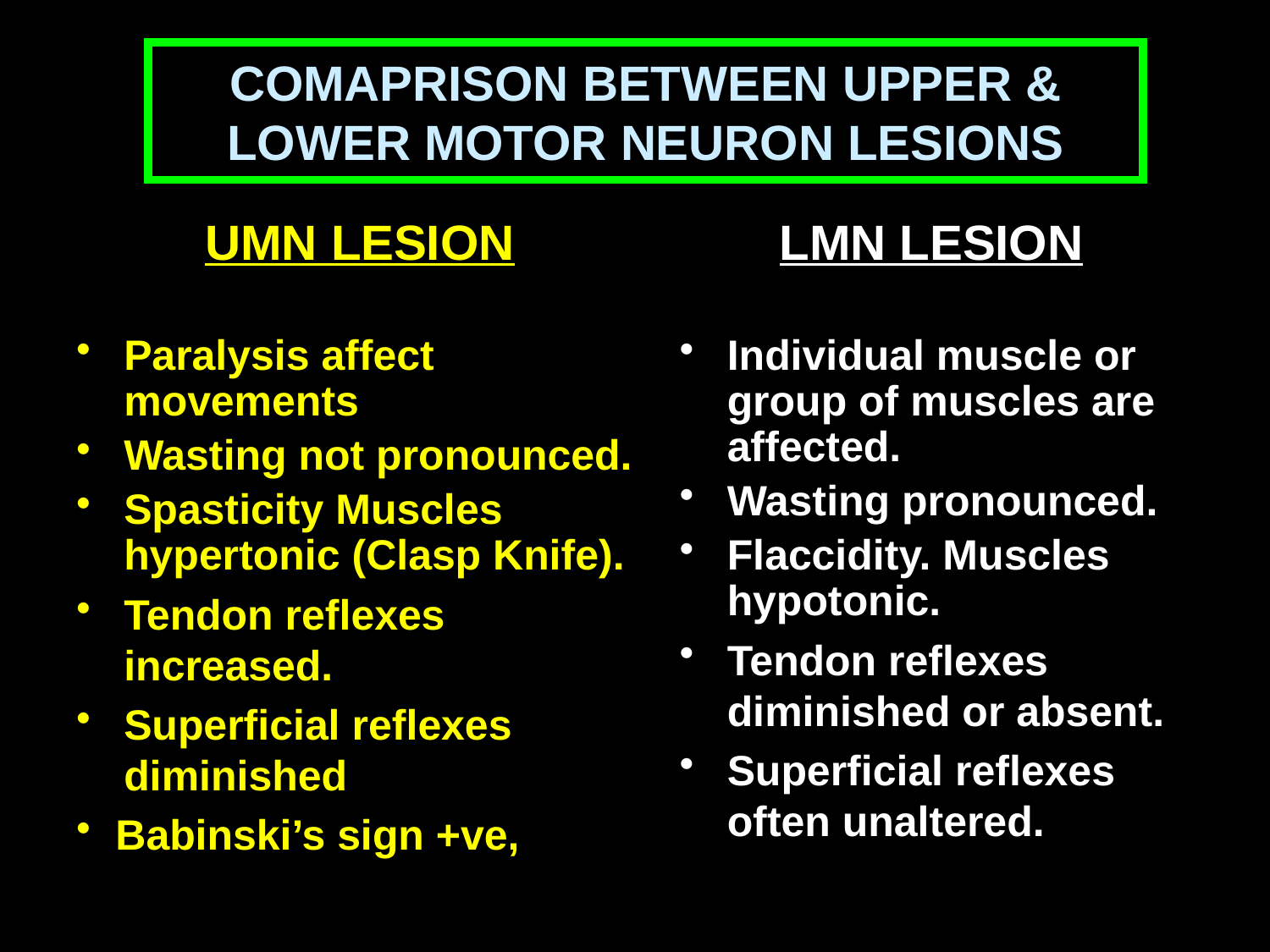

COMAPRISON BETWEEN UPPER & LOWER MOTOR NEURON LESIONS
UMN LESION

Paralysis affect movements
Wasting not pronounced.
Spasticity Muscles hypertonic (Clasp Knife).
Tendon reflexes increased.
Superficial reflexes diminished
Babinski’s sign +ve,

LMN LESION

Individual muscle or group of muscles are affected.
Wasting pronounced.
Flaccidity. Muscles hypotonic.
Tendon reflexes diminished or absent.
Superficial reflexes often unaltered.